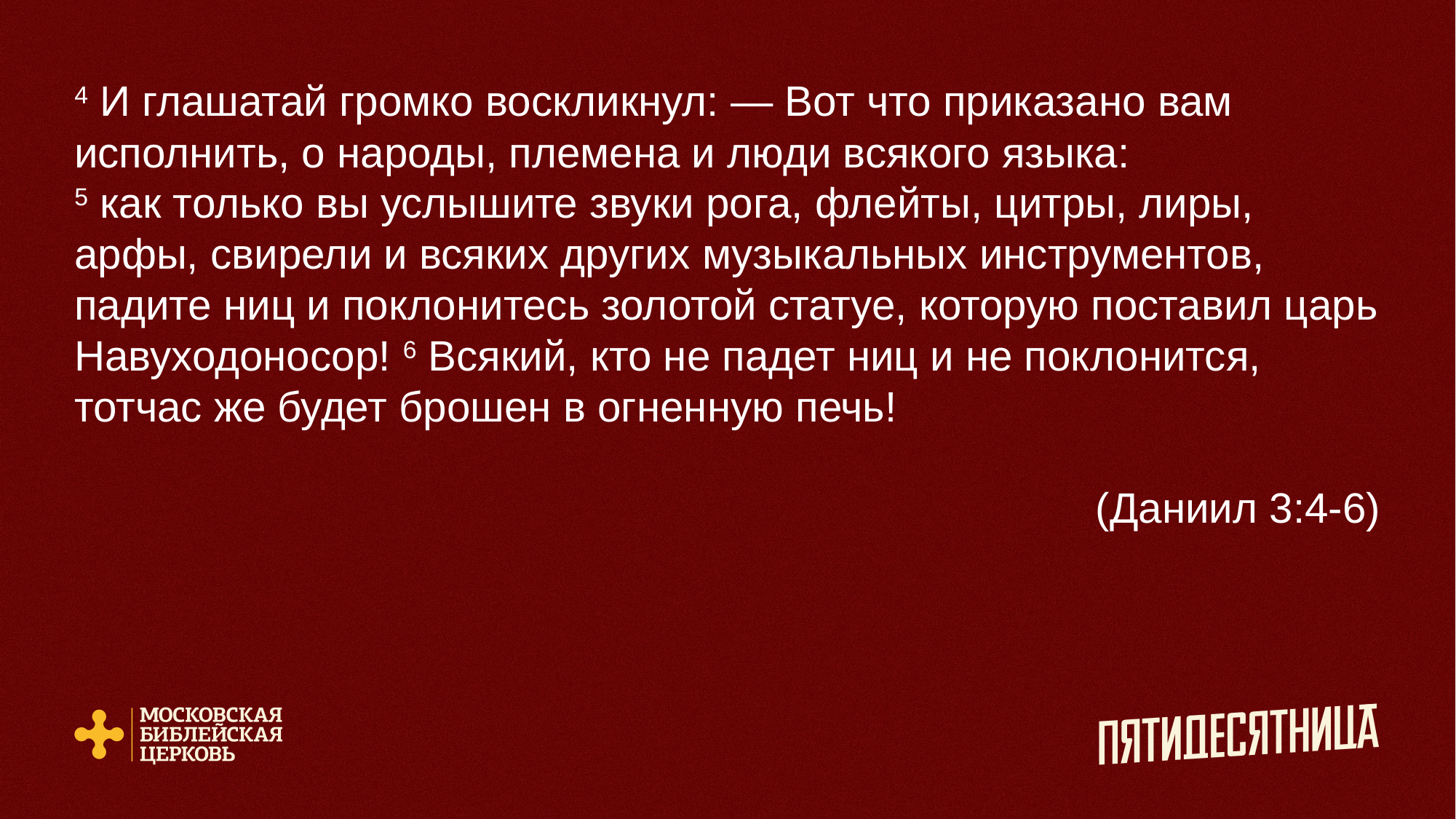

4 И глашатай громко воскликнул: — Вот что приказано вам исполнить, о народы, племена и люди всякого языка:
5 как только вы услышите звуки рога, флейты, цитры, лиры, арфы, свирели и всяких других музыкальных инструментов, падите ниц и поклонитесь золотой статуе, которую поставил царь Навуходоносор! 6 Всякий, кто не падет ниц и не поклонится, тотчас же будет брошен в огненную печь!
(Даниил 3:4-6)